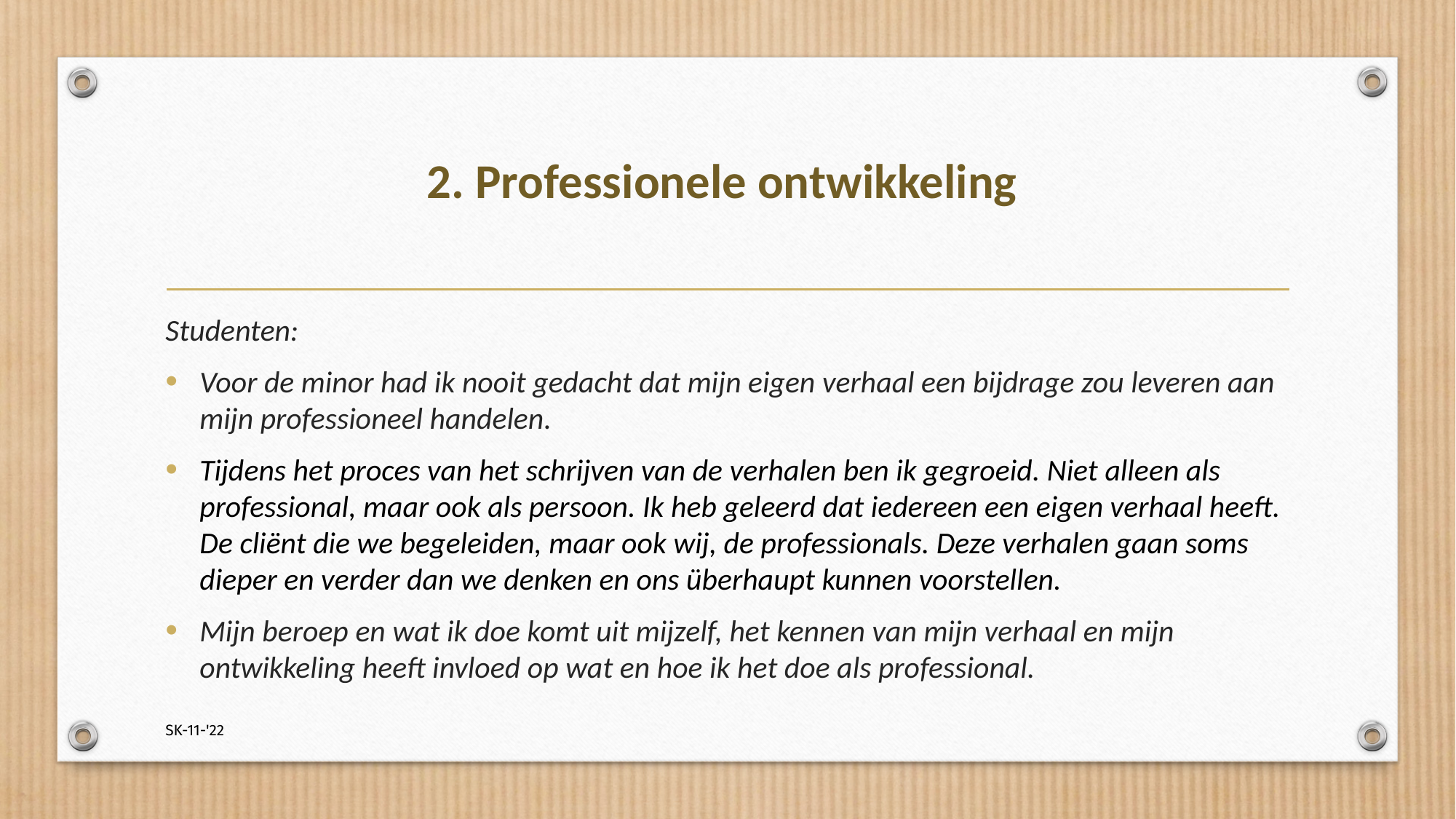

# 2. Professionele ontwikkeling
Studenten:
Voor de minor had ik nooit gedacht dat mijn eigen verhaal een bijdrage zou leveren aan mijn professioneel handelen.
Tijdens het proces van het schrijven van de verhalen ben ik gegroeid. Niet alleen als professional, maar ook als persoon. Ik heb geleerd dat iedereen een eigen verhaal heeft. De cliënt die we begeleiden, maar ook wij, de professionals. Deze verhalen gaan soms dieper en verder dan we denken en ons überhaupt kunnen voorstellen.
Mijn beroep en wat ik doe komt uit mijzelf, het kennen van mijn verhaal en mijn ontwikkeling heeft invloed op wat en hoe ik het doe als professional.

SK-11-'22